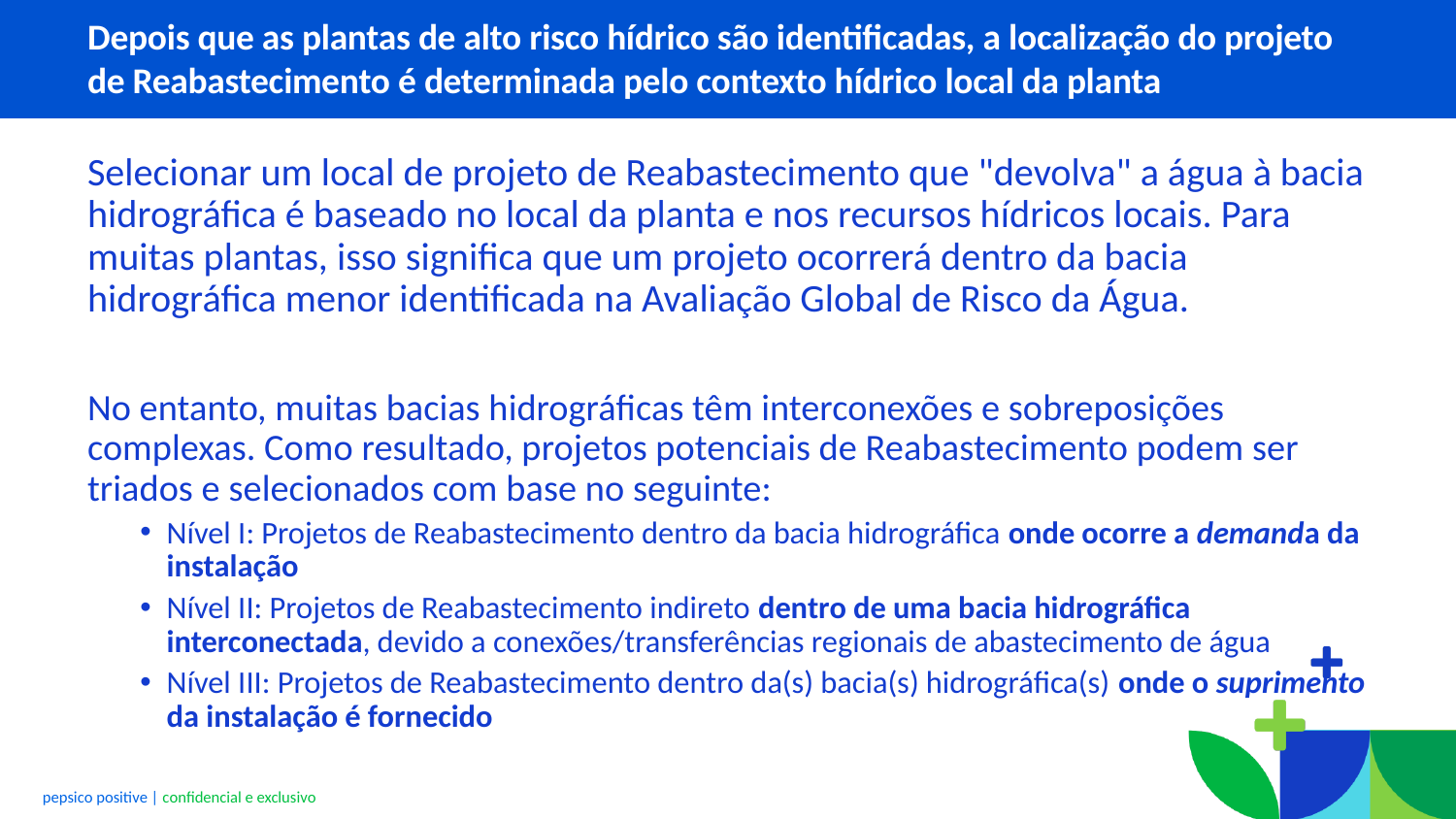

# Depois que as plantas de alto risco hídrico são identificadas, a localização do projeto de Reabastecimento é determinada pelo contexto hídrico local da planta
Selecionar um local de projeto de Reabastecimento que "devolva" a água à bacia hidrográfica é baseado no local da planta e nos recursos hídricos locais. Para muitas plantas, isso significa que um projeto ocorrerá dentro da bacia hidrográfica menor identificada na Avaliação Global de Risco da Água.

No entanto, muitas bacias hidrográficas têm interconexões e sobreposições complexas. Como resultado, projetos potenciais de Reabastecimento podem ser triados e selecionados com base no seguinte:
Nível I: Projetos de Reabastecimento dentro da bacia hidrográfica onde ocorre a demanda da instalação
Nível II: Projetos de Reabastecimento indireto dentro de uma bacia hidrográfica interconectada, devido a conexões/transferências regionais de abastecimento de água
Nível III: Projetos de Reabastecimento dentro da(s) bacia(s) hidrográfica(s) onde o suprimento da instalação é fornecido